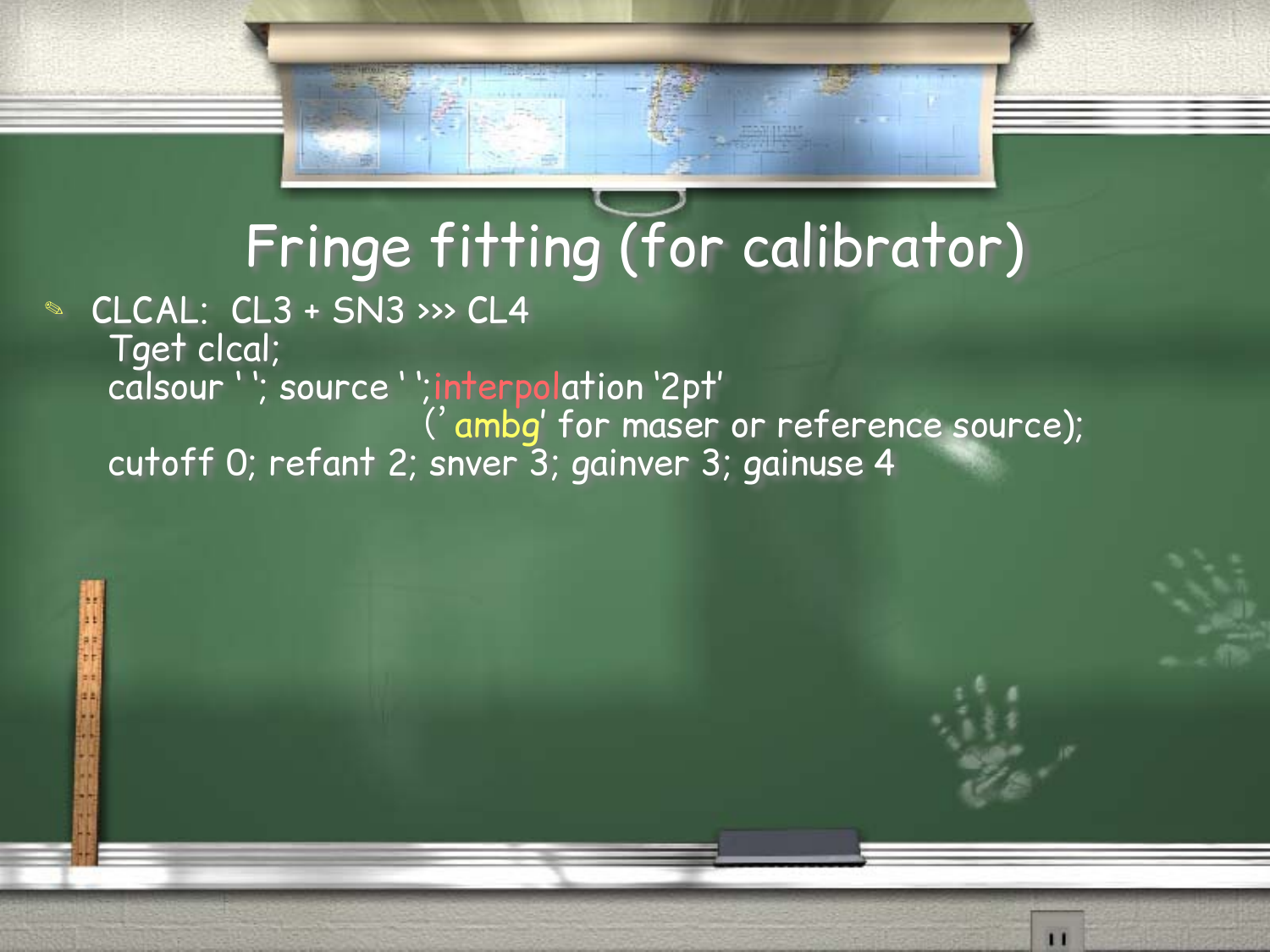

# Fringe fitting (for calibrator)
CLCAL:  CL3 + SN3 >>> CL4
Tget clcal;
calsour ‘ ‘; source ‘ ‘;interpolation ‘2pt’
			（’ambg’ for maser or reference source);
cutoff 0; refant 2; snver 3; gainver 3; gainuse 4